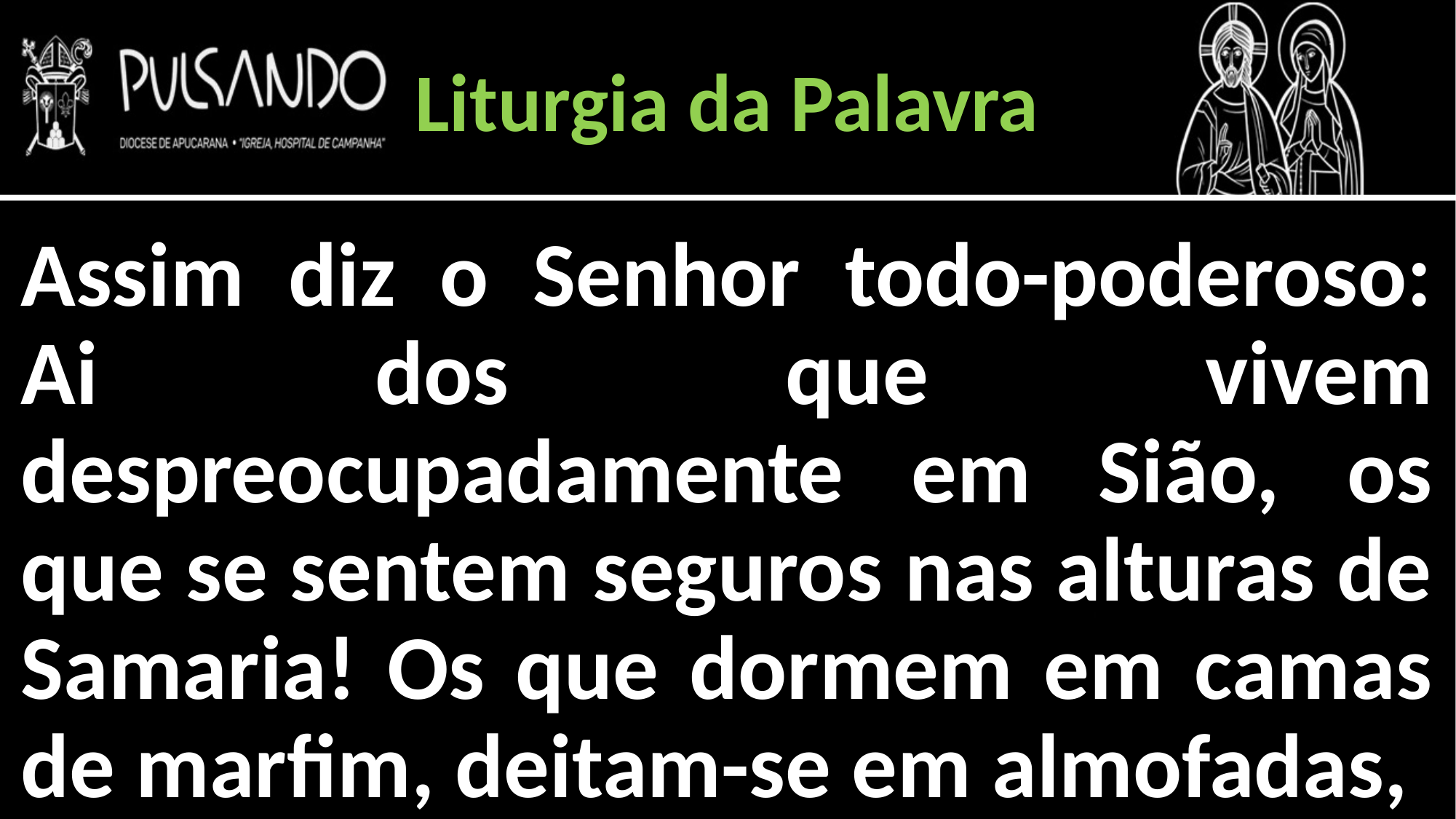

Liturgia da Palavra
Assim diz o Senhor todo-poderoso: Ai dos que vivem despreocupadamente em Sião, os que se sentem seguros nas alturas de Samaria! Os que dormem em camas de marfim, deitam-se em almofadas,